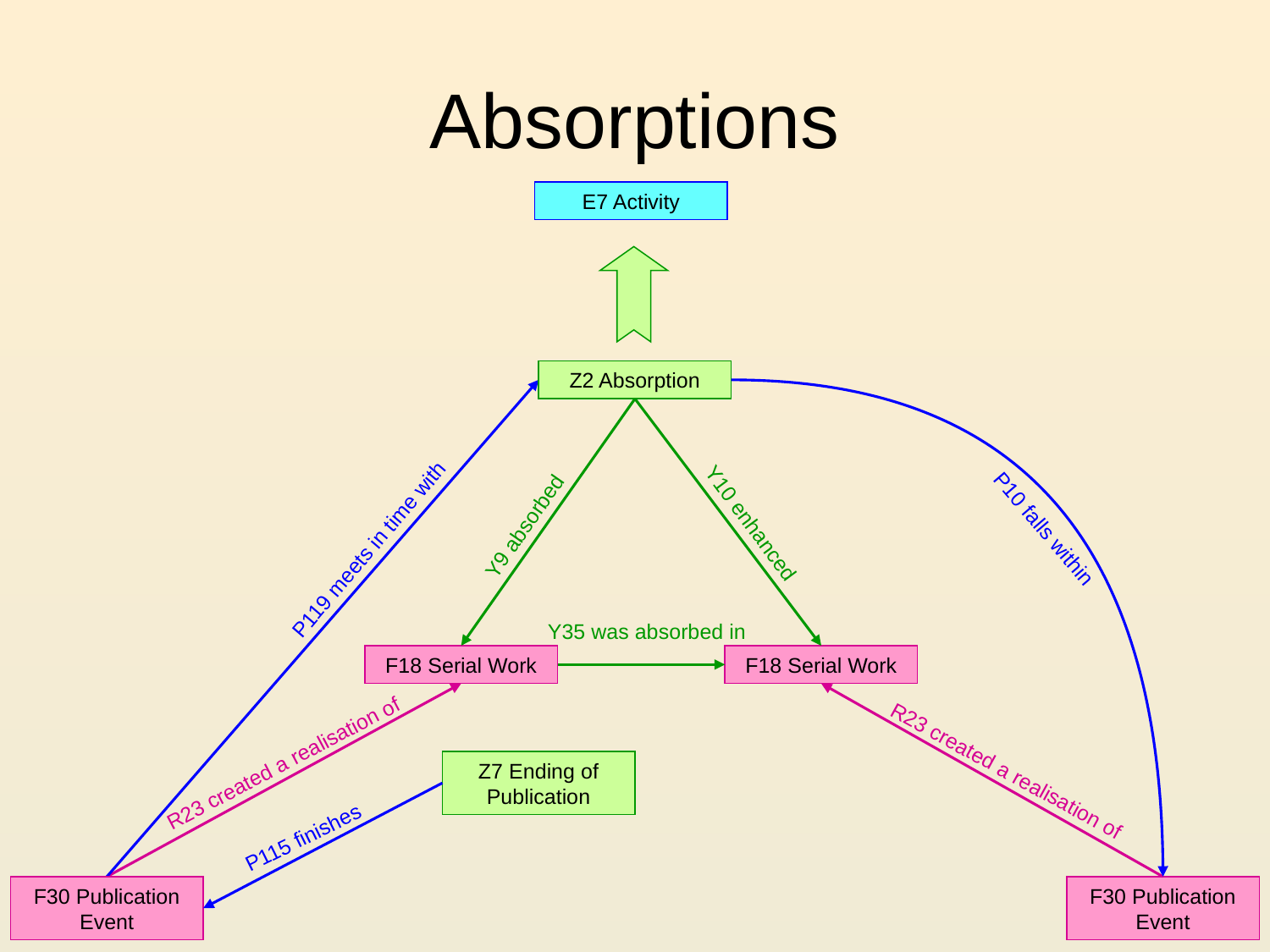

# Absorptions
E7 Activity

Z2 Absorption
Y10 enhanced
Y9 absorbed
P10 falls within
P119 meets in time with
Y35 was absorbed in
F18 Serial Work
F18 Serial Work
R23 created a realisation of
Z7 Ending of Publication
R23 created a realisation of
P115 finishes
F30 Publication
Event
F30 Publication
Event